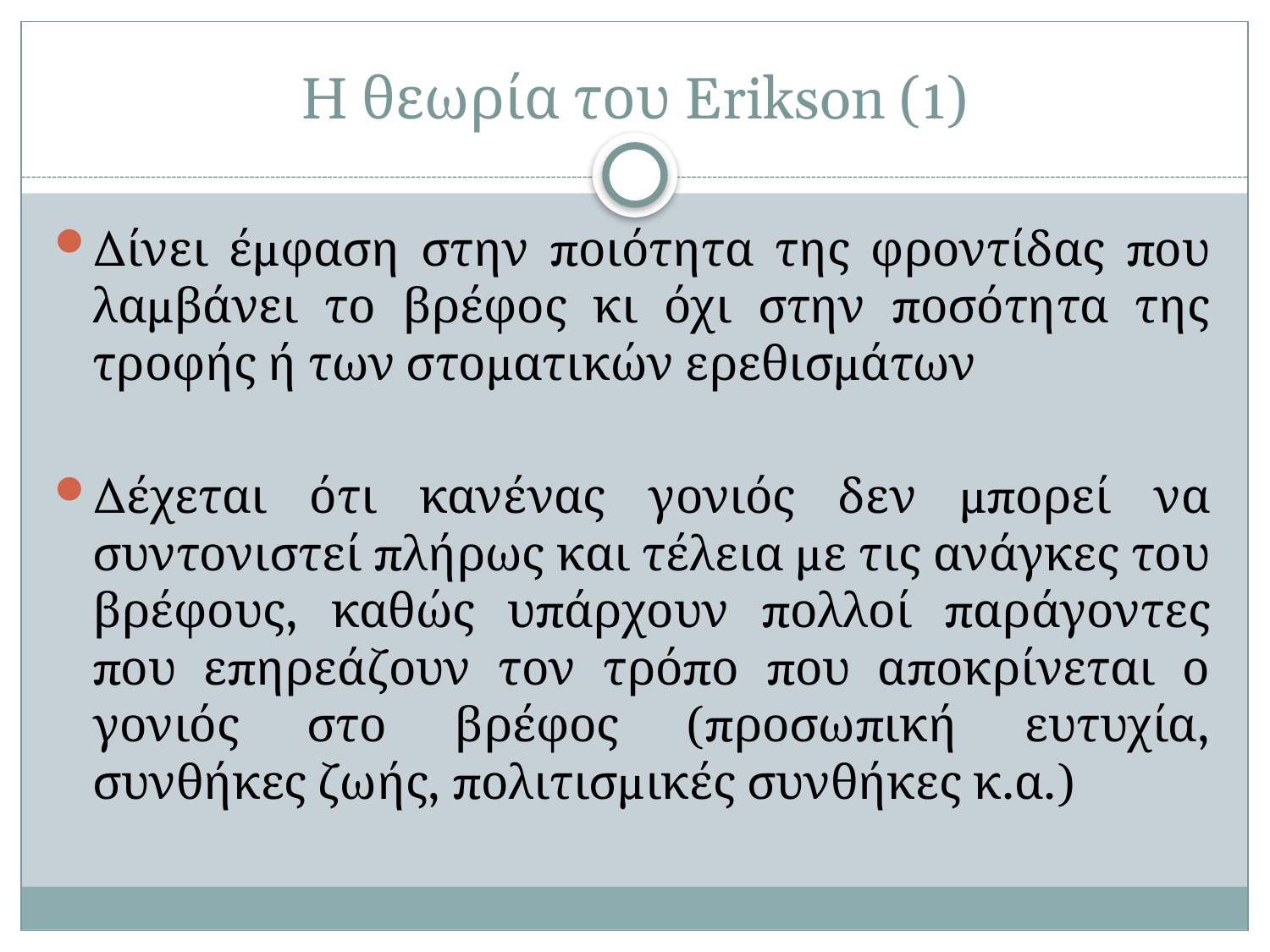

# Η θεωρία του Erikson (1)
Δίνει έμφαση στην ποιότητα της φροντίδας που λαμβάνει το βρέφος κι όχι στην ποσότητα της τροφής ή των στοματικών ερεθισμάτων

Δέχεται ότι κανένας γονιός δεν μπορεί να συντονιστεί πλήρως και τέλεια με τις ανάγκες του βρέφους, καθώς υπάρχουν πολλοί παράγοντες που επηρεάζουν τον τρόπο που αποκρίνεται ο γονιός στο βρέφος (προσωπική ευτυχία, συνθήκες ζωής, πολιτισμικές συνθήκες κ.α.)